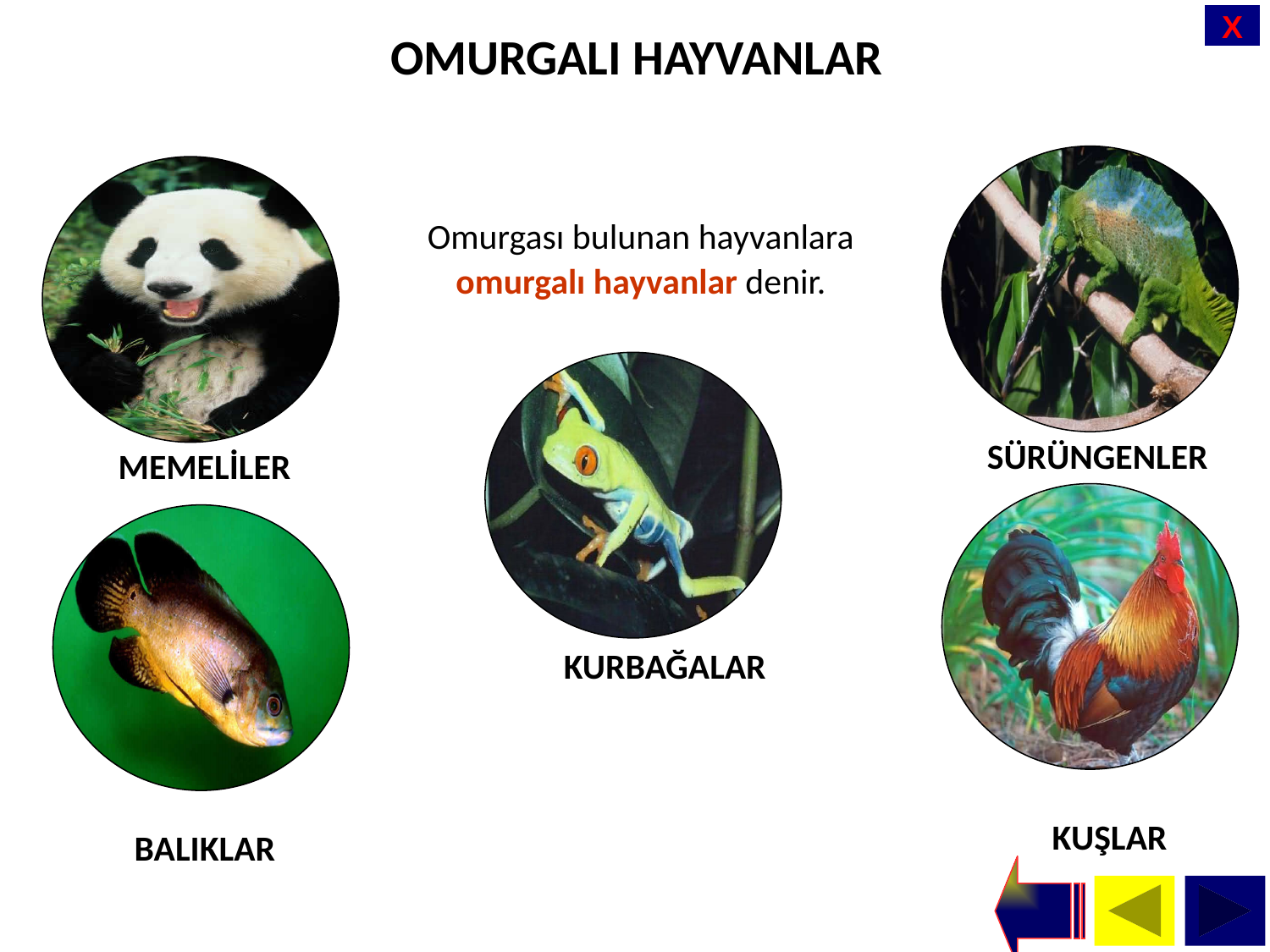

X
OMURGALI HAYVANLAR

Omurgası bulunan hayvanlara
omurgalı hayvanlar denir.

SÜRÜNGENLER
MEMELİLER

KURBAĞALAR
KUŞLAR
BALIKLAR